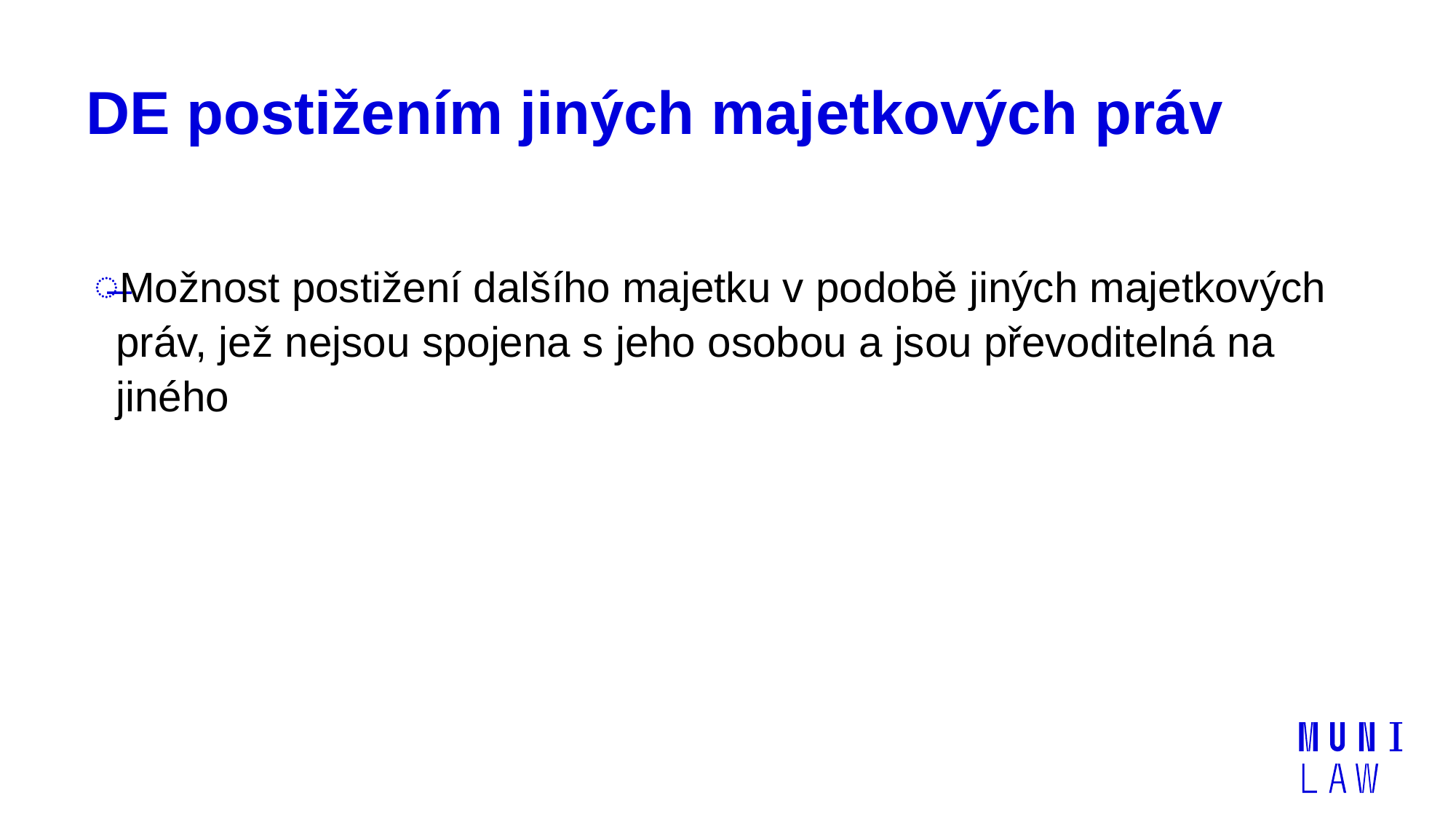

# DE postižením jiných majetkových práv

Možnost postižení dalšího majetku v podobě jiných majetkových práv, jež nejsou spojena s jeho osobou a jsou převoditelná na jiného